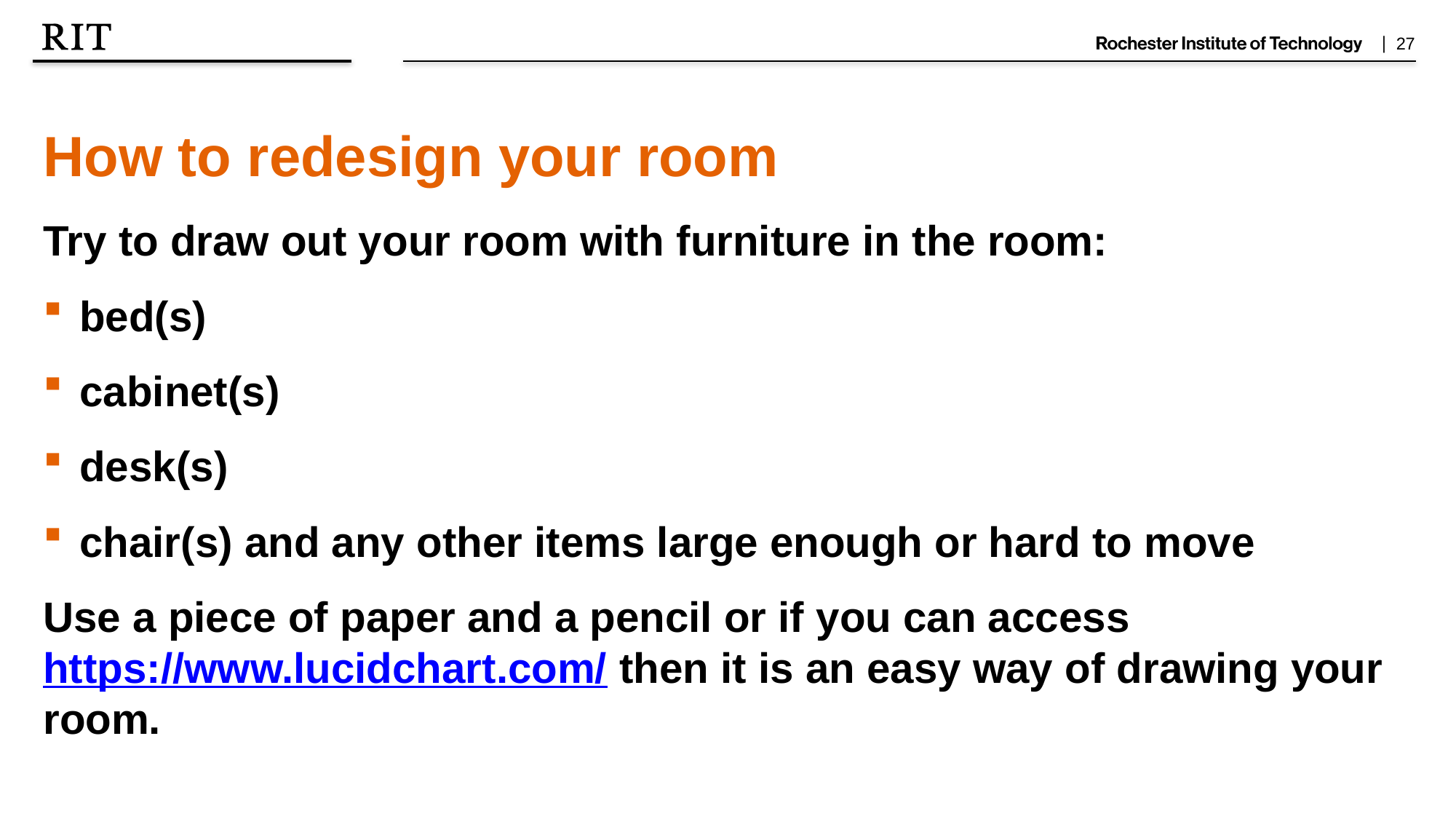

How to redesign your room
Try to draw out your room with furniture in the room:
bed(s)
cabinet(s)
desk(s)
chair(s) and any other items large enough or hard to move
Use a piece of paper and a pencil or if you can access https://www.lucidchart.com/ then it is an easy way of drawing your room.